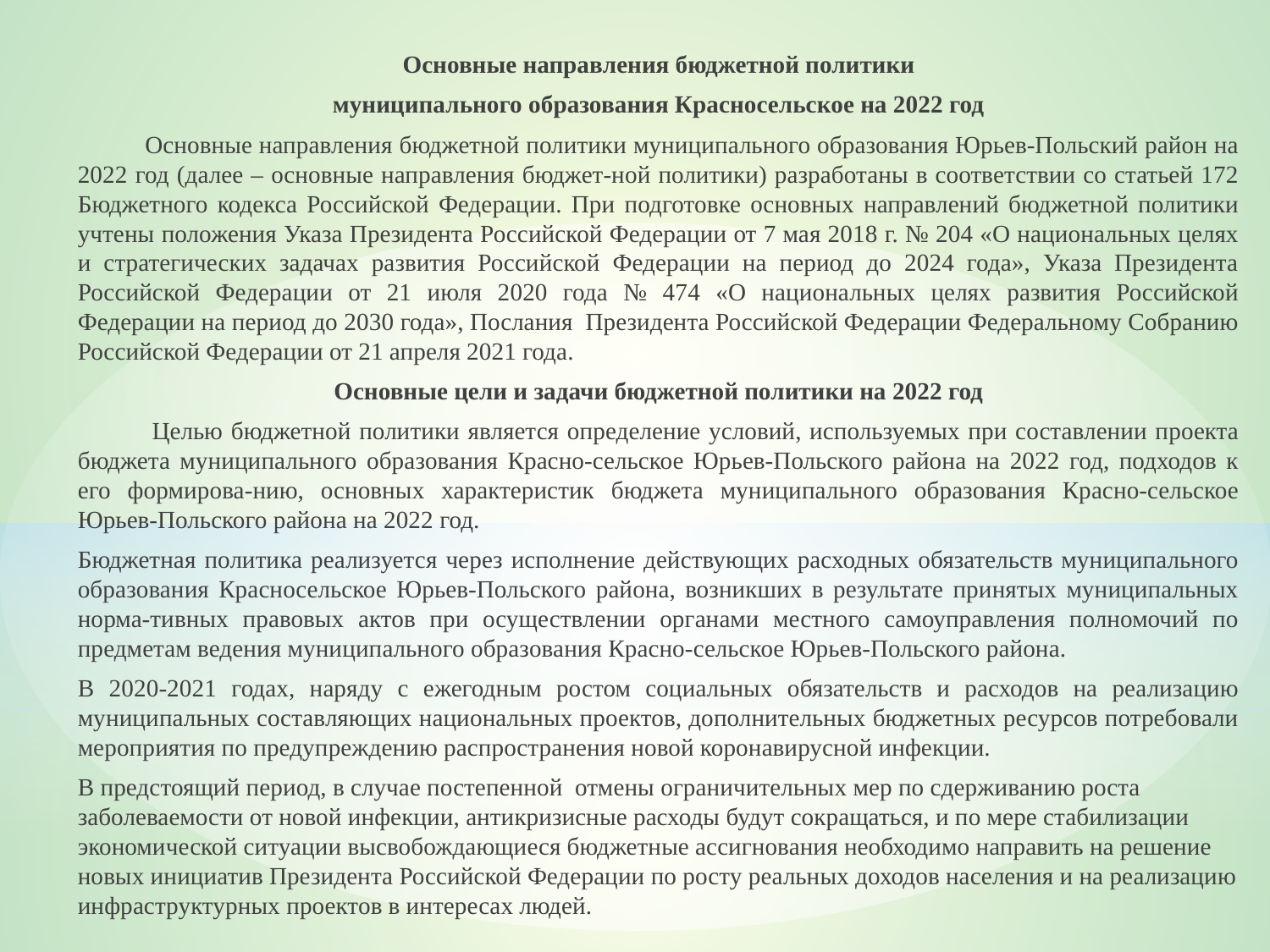

Основные направления бюджетной политики
муниципального образования Красносельское на 2022 год
          Основные направления бюджетной политики муниципального образования Юрьев-Польский район на 2022 год (далее – основные направления бюджет-ной политики) разработаны в соответствии со статьей 172 Бюджетного кодекса Российской Федерации. При подготовке основных направлений бюджетной политики учтены положения Указа Президента Российской Федерации от 7 мая 2018 г. № 204 «О национальных целях и стратегических задачах развития Российской Федерации на период до 2024 года», Указа Президента Российской Федерации от 21 июля 2020 года № 474 «О национальных целях развития Российской Федерации на период до 2030 года», Послания  Президента Российской Федерации Федеральному Собранию Российской Федерации от 21 апреля 2021 года.
Основные цели и задачи бюджетной политики на 2022 год
         Целью бюджетной политики является определение условий, используемых при составлении проекта бюджета муниципального образования Красно-сельское Юрьев-Польского района на 2022 год, подходов к его формирова-нию, основных характеристик бюджета муниципального образования Красно-сельское Юрьев-Польского района на 2022 год.
Бюджетная политика реализуется через исполнение действующих расходных обязательств муниципального образования Красносельское Юрьев-Польского района, возникших в результате принятых муниципальных норма-тивных правовых актов при осуществлении органами местного самоуправления полномочий по предметам ведения муниципального образования Красно-сельское Юрьев-Польского района.
В 2020-2021 годах, наряду с ежегодным ростом социальных обязательств и расходов на реализацию муниципальных составляющих национальных проектов, дополнительных бюджетных ресурсов потребовали мероприятия по предупреждению распространения новой коронавирусной инфекции.
В предстоящий период, в случае постепенной  отмены ограничительных мер по сдерживанию роста заболеваемости от новой инфекции, антикризисные расходы будут сокращаться, и по мере стабилизации экономической ситуации высвобождающиеся бюджетные ассигнования необходимо направить на решение новых инициатив Президента Российской Федерации по росту реальных доходов населения и на реализацию инфраструктурных проектов в интересах людей.